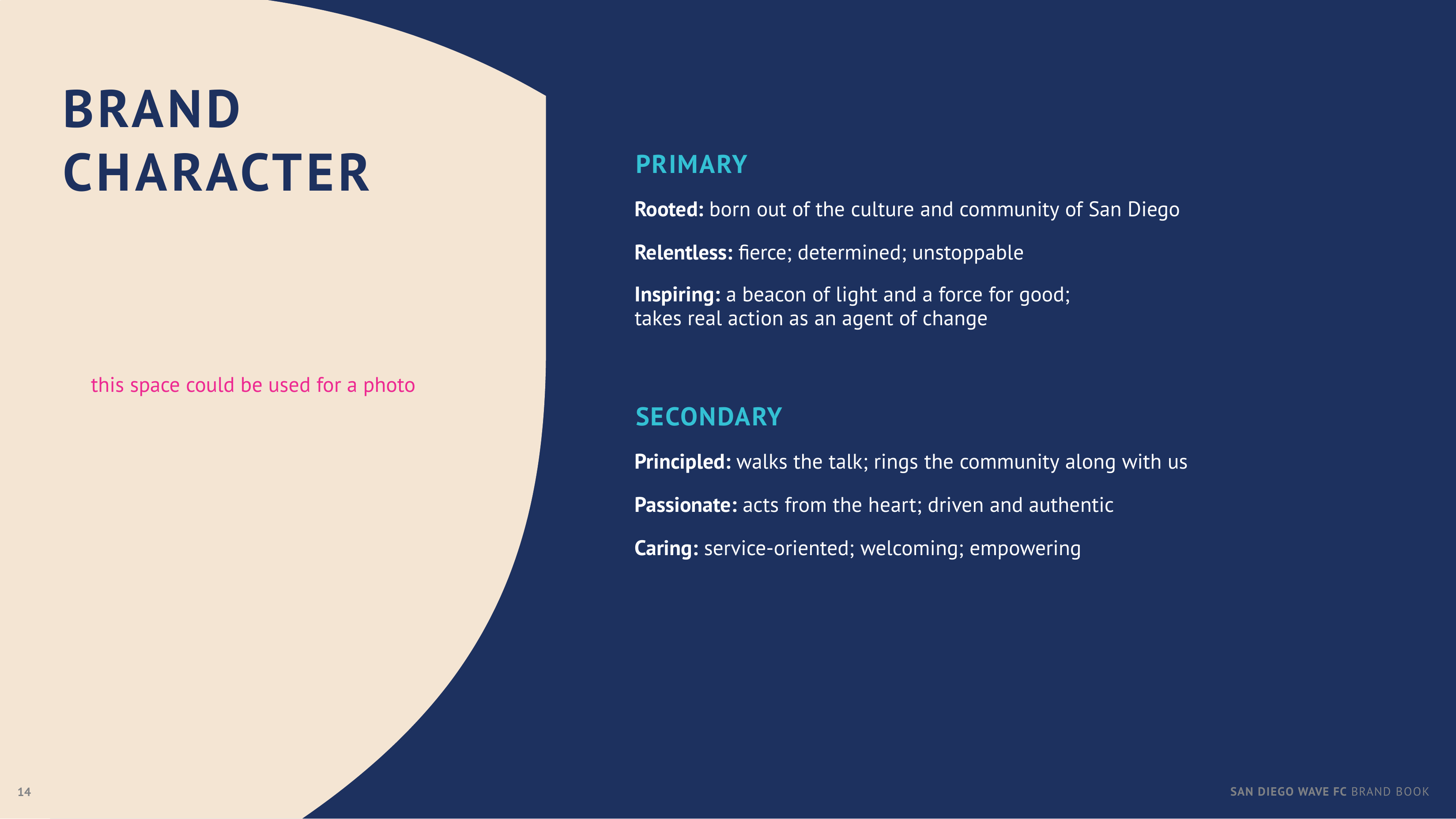

# BRAND
CHARACTER
PRIMARY
Rooted: born out of the culture and community of San Diego
Relentless: fierce; determined; unstoppable
Inspiring: a beacon of light and a force for good;
takes real action as an agent of change
this space could be used for a photo
SECONDARY
Principled: walks the talk; rings the community along with us
Passionate: acts from the heart; driven and authentic
Caring: service-oriented; welcoming; empowering
SAN DIEGO WAVE FC BRAND BOOK
14